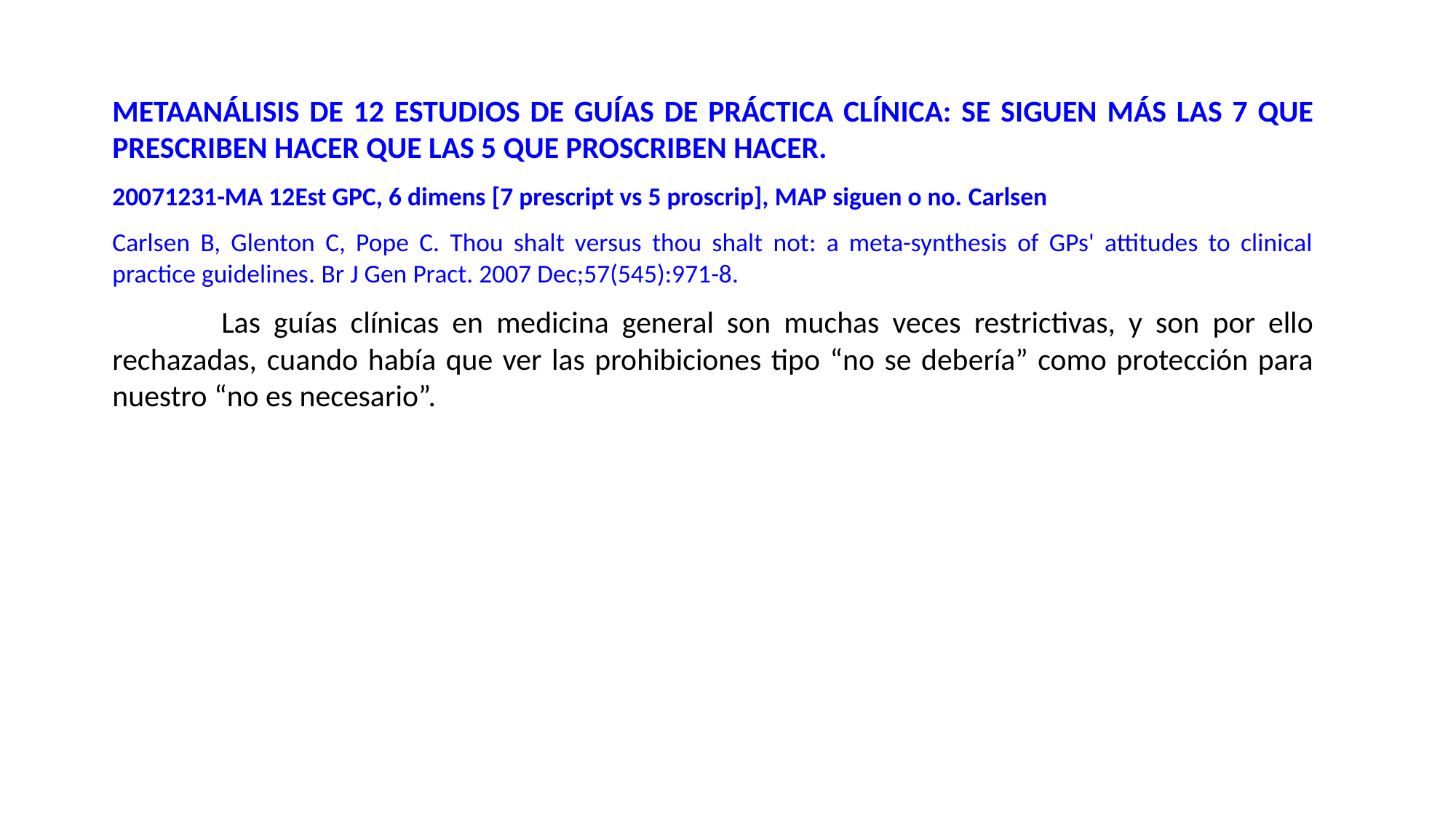

METAANÁLISIS DE 12 ESTUDIOS DE GUÍAS DE PRÁCTICA CLÍNICA: SE SIGUEN MÁS LAS 7 QUE PRESCRIBEN HACER QUE LAS 5 QUE PROSCRIBEN HACER.
20071231-MA 12Est GPC, 6 dimens [7 prescript vs 5 proscrip], MAP siguen o no. Carlsen
Carlsen B, Glenton C, Pope C. Thou shalt versus thou shalt not: a meta-synthesis of GPs' attitudes to clinical practice guidelines. Br J Gen Pract. 2007 Dec;57(545):971-8.
	Las guías clínicas en medicina general son muchas veces restrictivas, y son por ello rechazadas, cuando había que ver las prohibiciones tipo “no se debería” como protección para nuestro “no es necesario”.